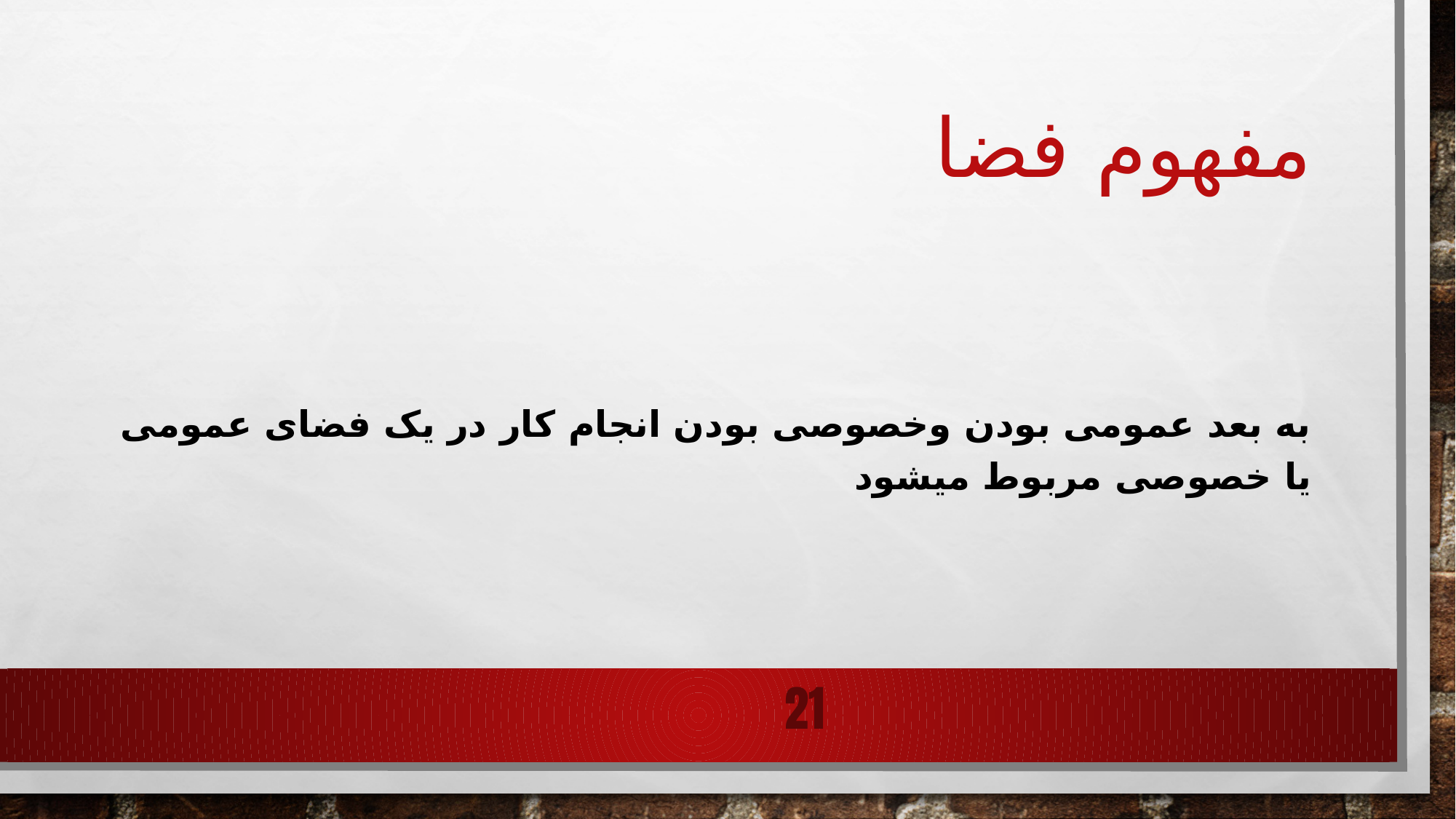

# مفهوم فضا
به بعد عمومی بودن وخصوصی بودن انجام کار در یک فضای عمومی یا خصوصی مربوط میشود
21